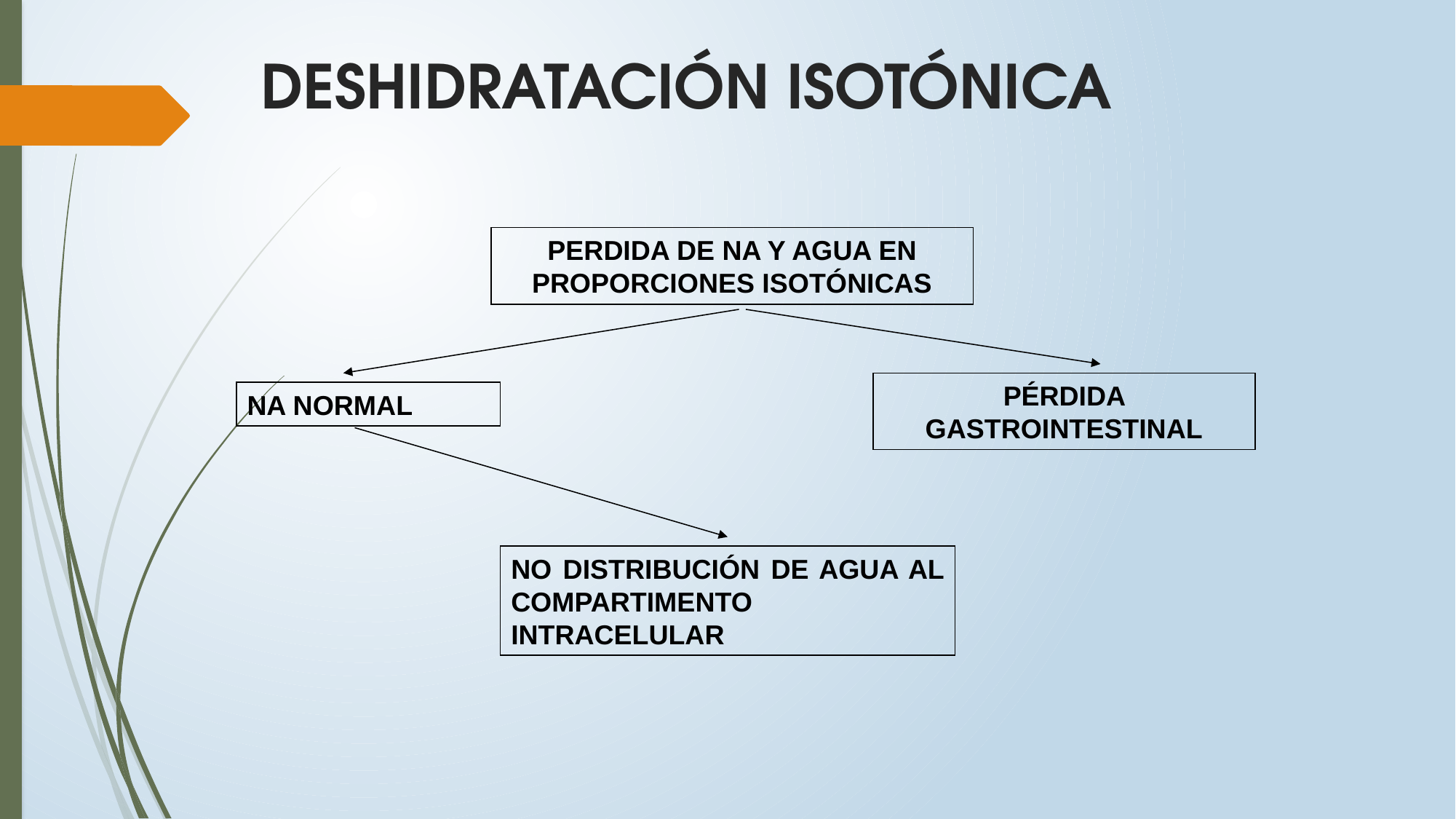

# DESHIDRATACIÓN ISOTÓNICA
PERDIDA DE NA Y AGUA EN PROPORCIONES ISOTÓNICAS

PÉRDIDA GASTROINTESTINAL
NA NORMAL

NO DISTRIBUCIÓN DE AGUA AL COMPARTIMENTO INTRACELULAR